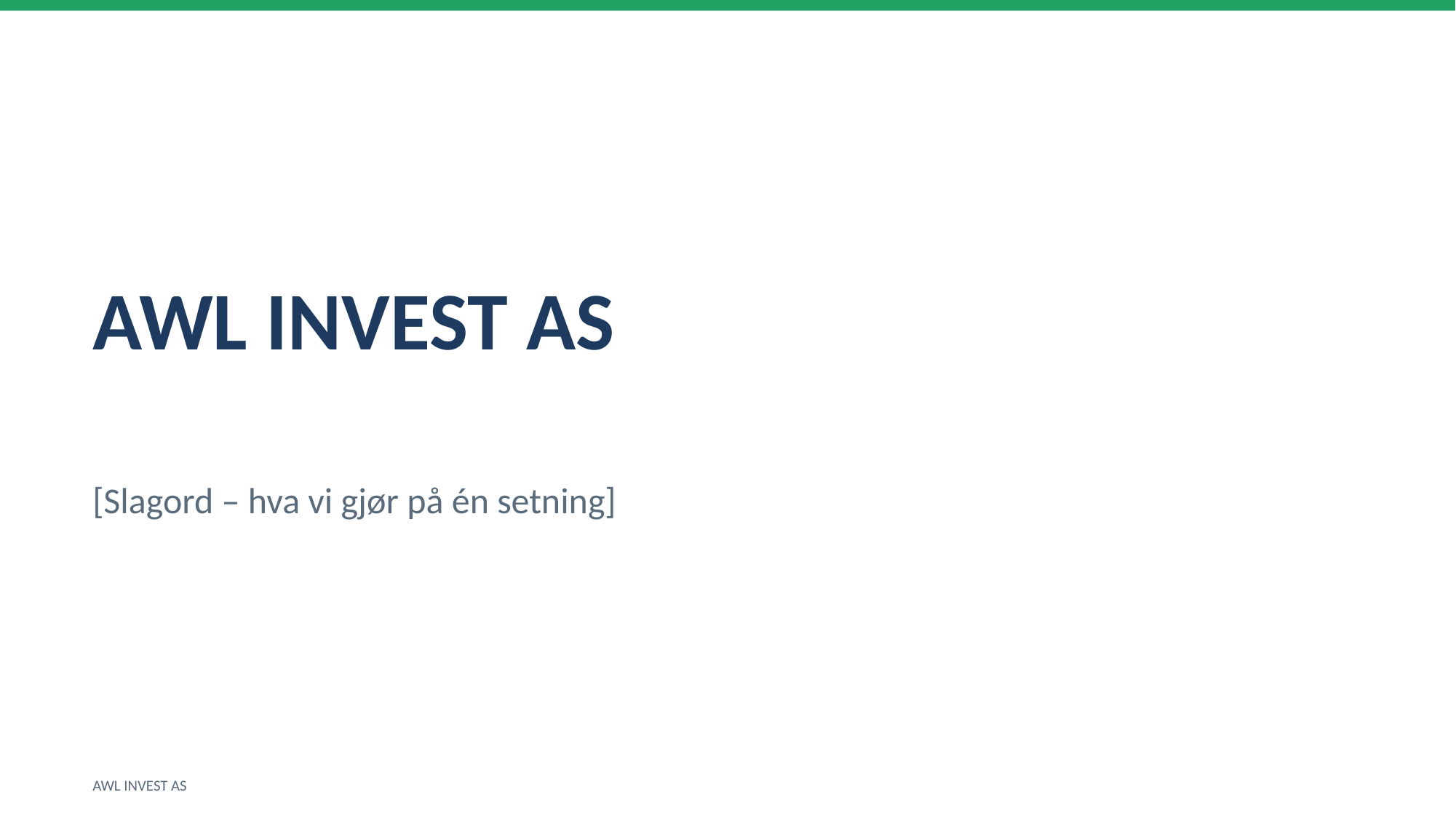

AWL INVEST AS
[Slagord – hva vi gjør på én setning]
AWL INVEST AS